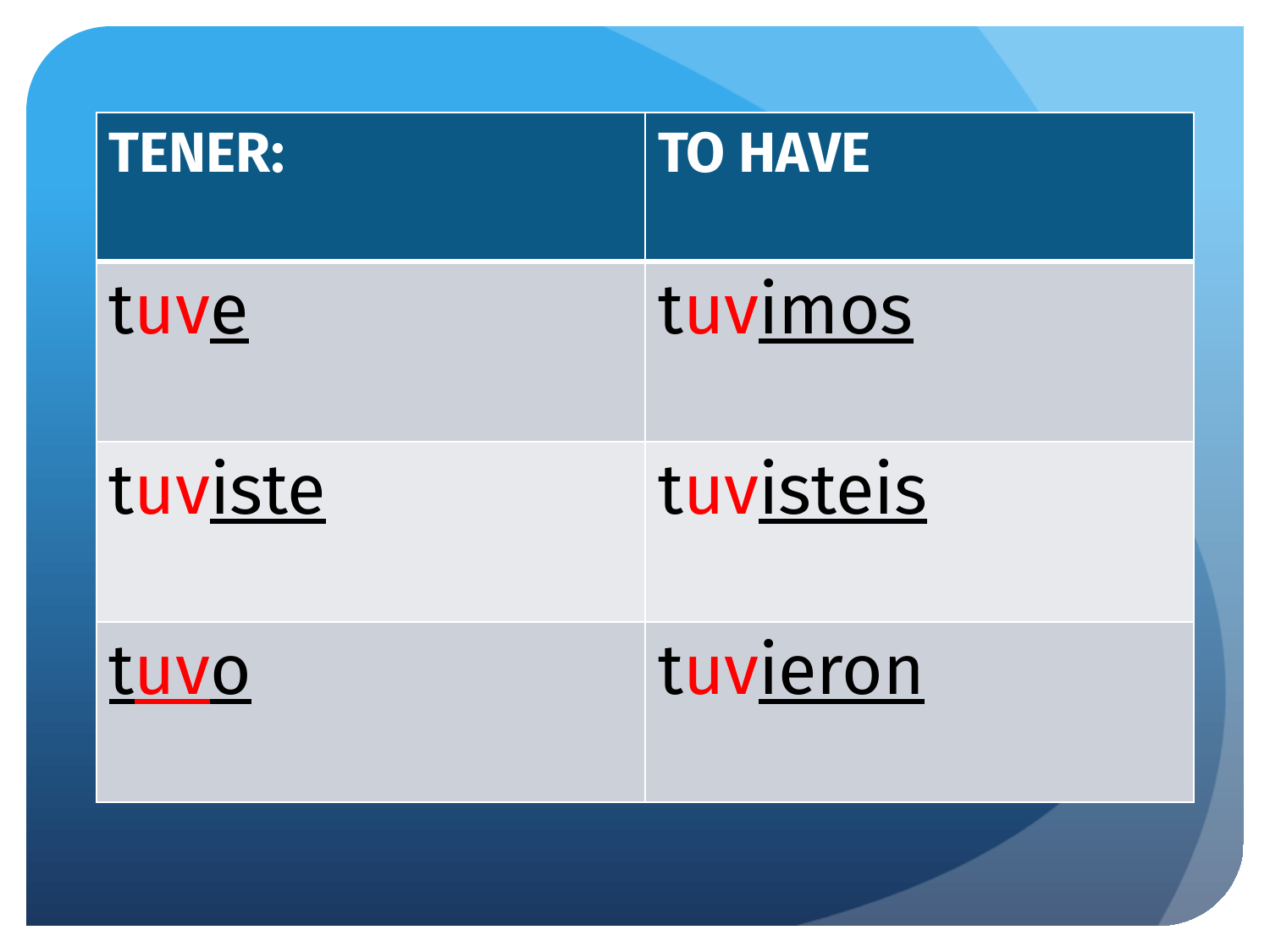

| TENER: | TO HAVE |
| --- | --- |
| tuve | tuvimos |
| tuviste | tuvisteis |
| tuvo | tuvieron |